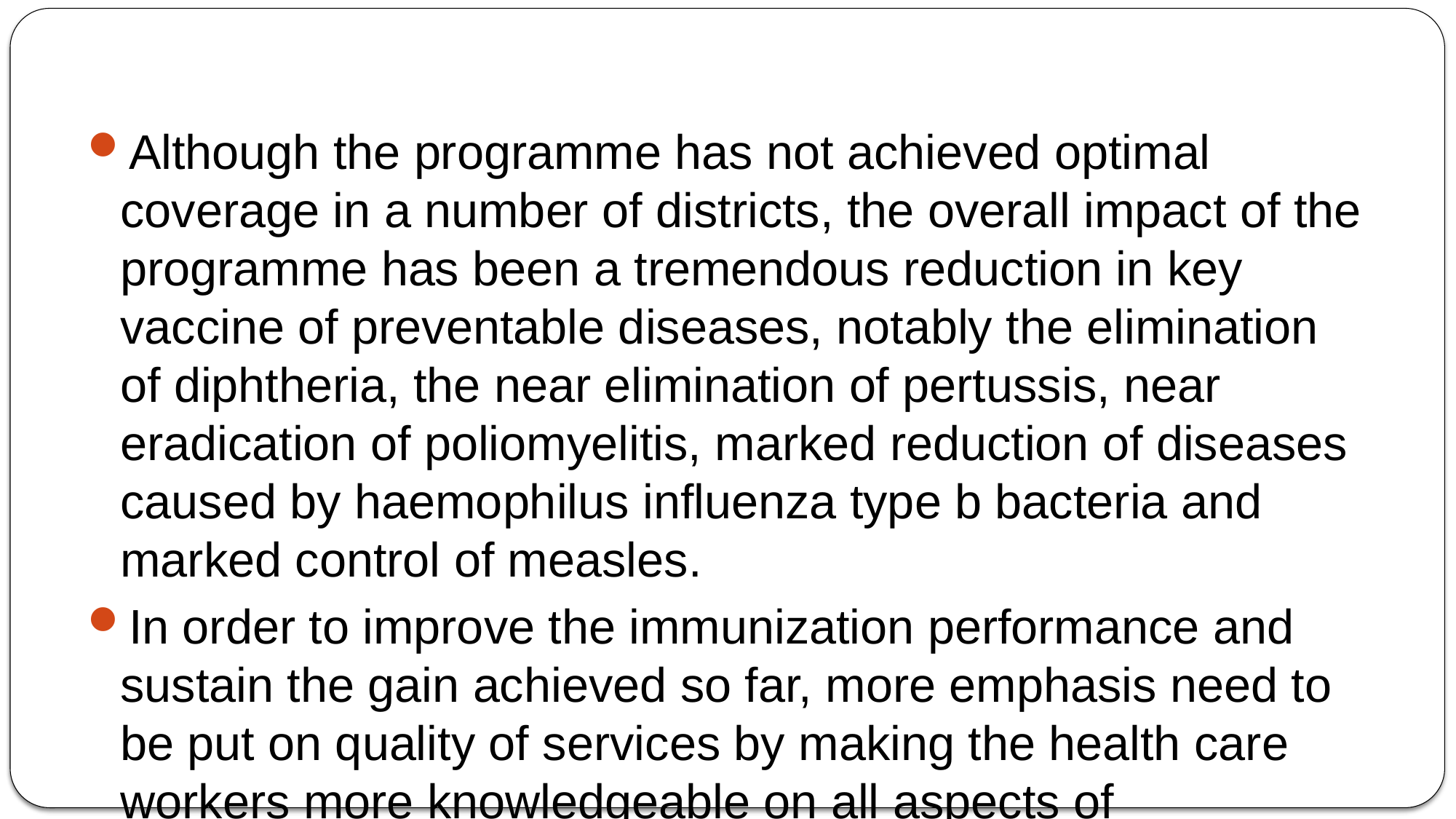

#
Although the programme has not achieved optimal coverage in a number of districts, the overall impact of the programme has been a tremendous reduction in key vaccine of preventable diseases, notably the elimination of diphtheria, the near elimination of pertussis, near eradication of poliomyelitis, marked reduction of diseases caused by haemophilus influenza type b bacteria and marked control of measles.
In order to improve the immunization performance and sustain the gain achieved so far, more emphasis need to be put on quality of services by making the health care workers more knowledgeable on all aspects of immunization.
EPI is a global programme for the control of the childhood VDPs.